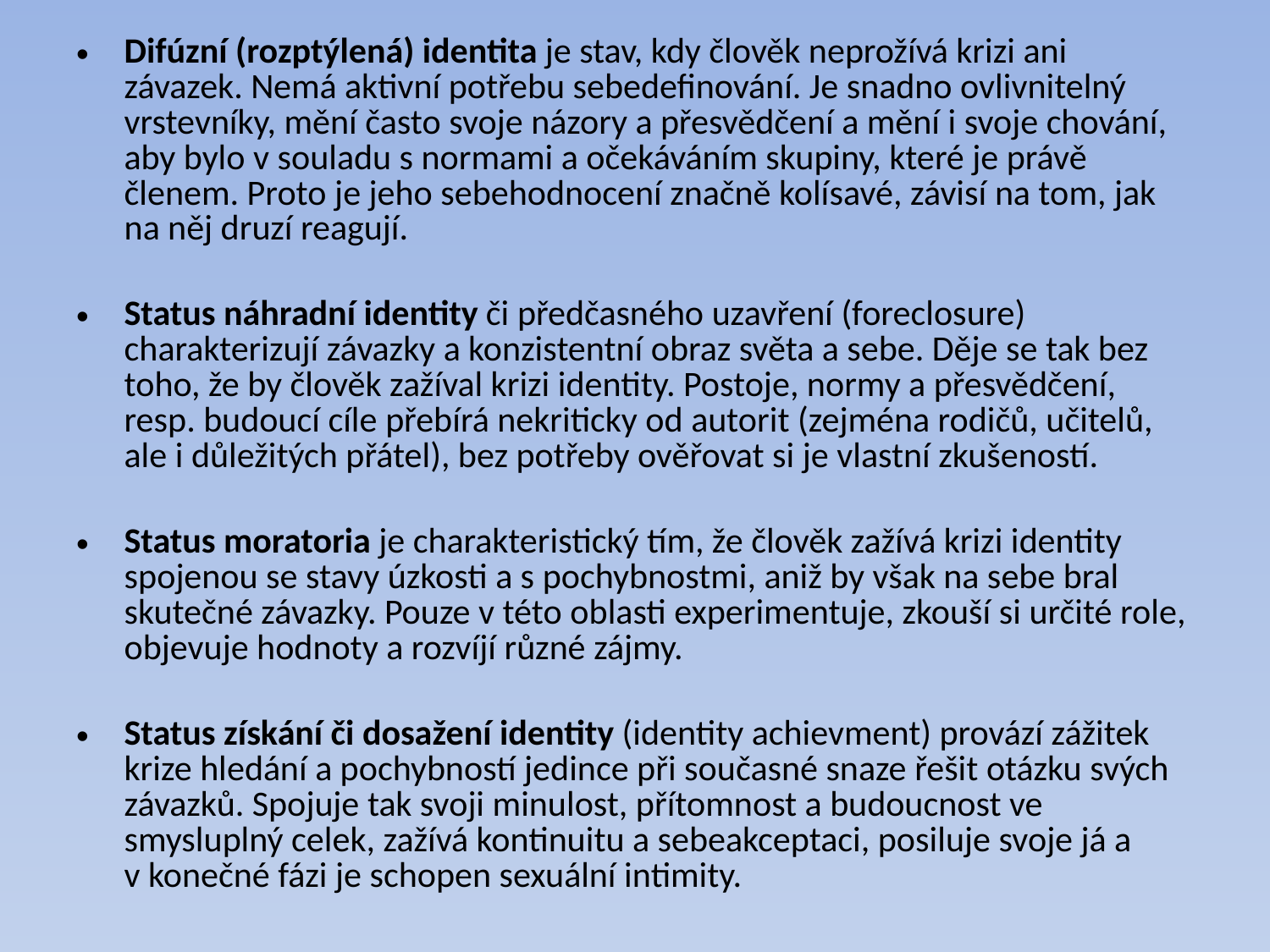

Difúzní (rozptýlená) identita je stav, kdy člověk neprožívá krizi ani závazek. Nemá aktivní potřebu sebedefinování. Je snadno ovlivnitelný vrstevníky, mění často svoje názory a přesvědčení a mění i svoje chování, aby bylo v souladu s normami a očekáváním skupiny, které je právě členem. Proto je jeho sebehodnocení značně kolísavé, závisí na tom, jak na něj druzí reagují.

Status náhradní identity či předčasného uzavření (foreclosure) charakterizují závazky a konzistentní obraz světa a sebe. Děje se tak bez toho, že by člověk zažíval krizi identity. Postoje, normy a přesvědčení, resp. budoucí cíle přebírá nekriticky od autorit (zejména rodičů, učitelů, ale i důležitých přátel), bez potřeby ověřovat si je vlastní zkušeností.

Status moratoria je charakteristický tím, že člověk zažívá krizi identity spojenou se stavy úzkosti a s pochybnostmi, aniž by však na sebe bral skutečné závazky. Pouze v této oblasti experimentuje, zkouší si určité role, objevuje hodnoty a rozvíjí různé zájmy.

Status získání či dosažení identity (identity achievment) provází zážitek krize hledání a pochybností jedince při současné snaze řešit otázku svých závazků. Spojuje tak svoji minulost, přítomnost a budoucnost ve smysluplný celek, zažívá kontinuitu a sebeakceptaci, posiluje svoje já a v konečné fázi je schopen sexuální intimity.
#